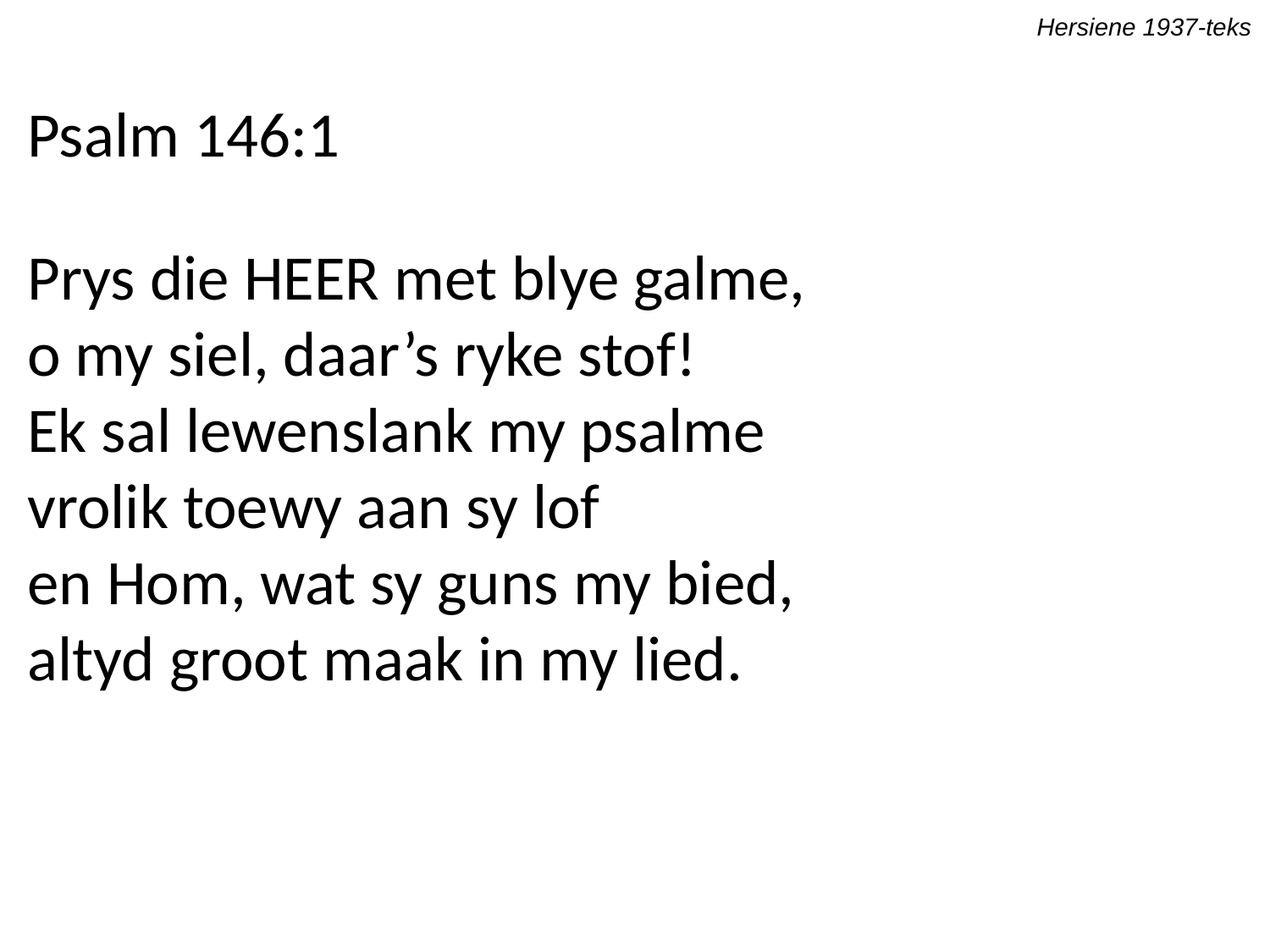

Hersiene 1937-teks
Psalm 146:1

Prys die Heer met blye galme,
o my siel, daar’s ryke stof!
Ek sal lewenslank my psalme
vrolik toewy aan sy lof
en Hom, wat sy guns my bied,
altyd groot maak in my lied.